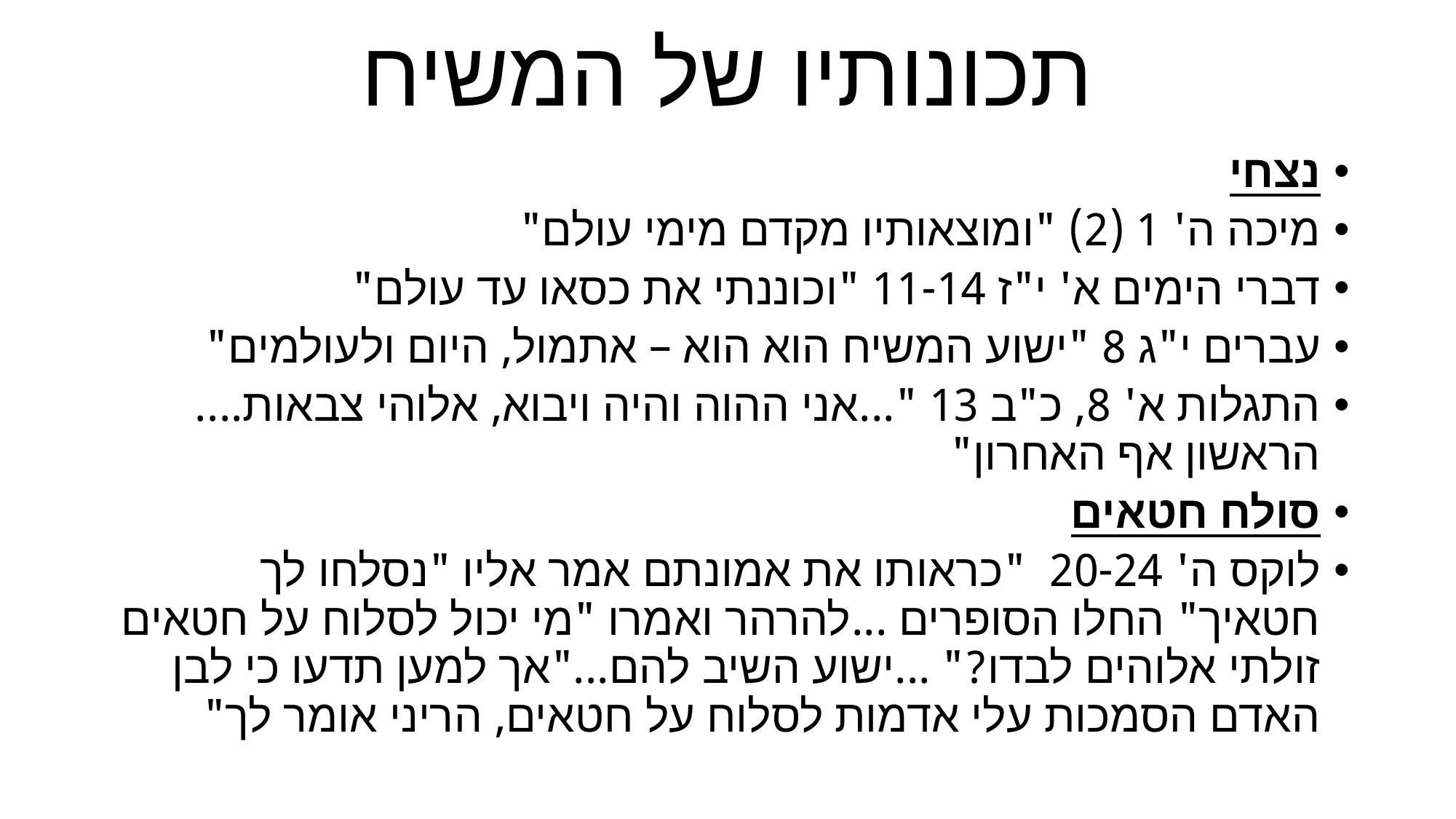

# תכונותיו של המשיח
נצחי
מיכה ה' 1 (2) "ומוצאותיו מקדם מימי עולם"
דברי הימים א' י"ז 11-14 "וכוננתי את כסאו עד עולם"
עברים י"ג 8 "ישוע המשיח הוא הוא – אתמול, היום ולעולמים"
התגלות א' 8, כ"ב 13 "...אני ההוה והיה ויבוא, אלוהי צבאות....הראשון אף האחרון"
סולח חטאים
לוקס ה' 20-24  "כראותו את אמונתם אמר אליו "נסלחו לך חטאיך" החלו הסופרים ...להרהר ואמרו "מי יכול לסלוח על חטאים זולתי אלוהים לבדו?" ...ישוע השיב להם..."אך למען תדעו כי לבן האדם הסמכות עלי אדמות לסלוח על חטאים, הריני אומר לך"